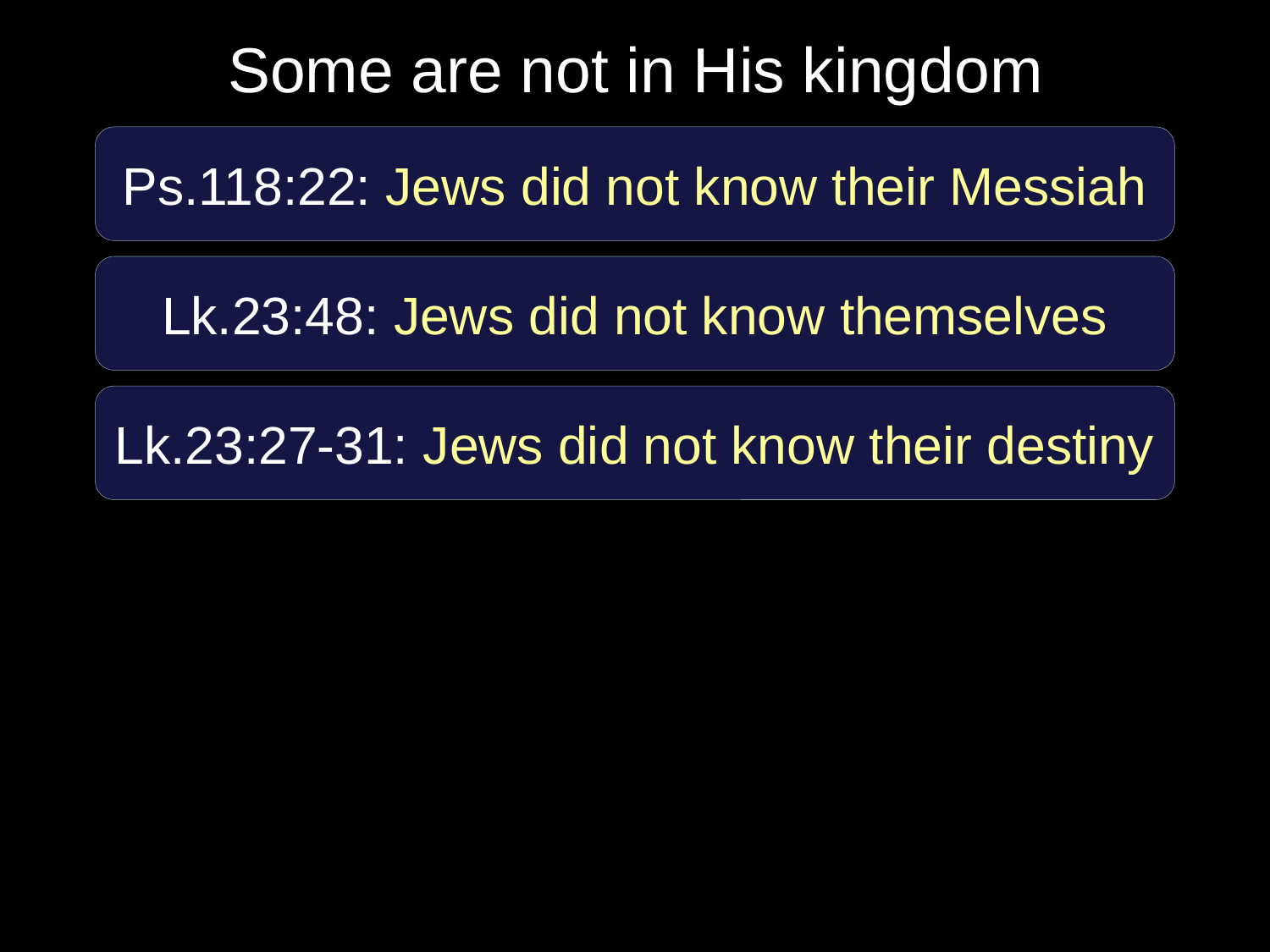

# Some are not in His kingdom

Ps.118:22: Jews did not know their Messiah
Lk.23:48: Jews did not know themselves
Lk.23:27-31: Jews did not know their destiny